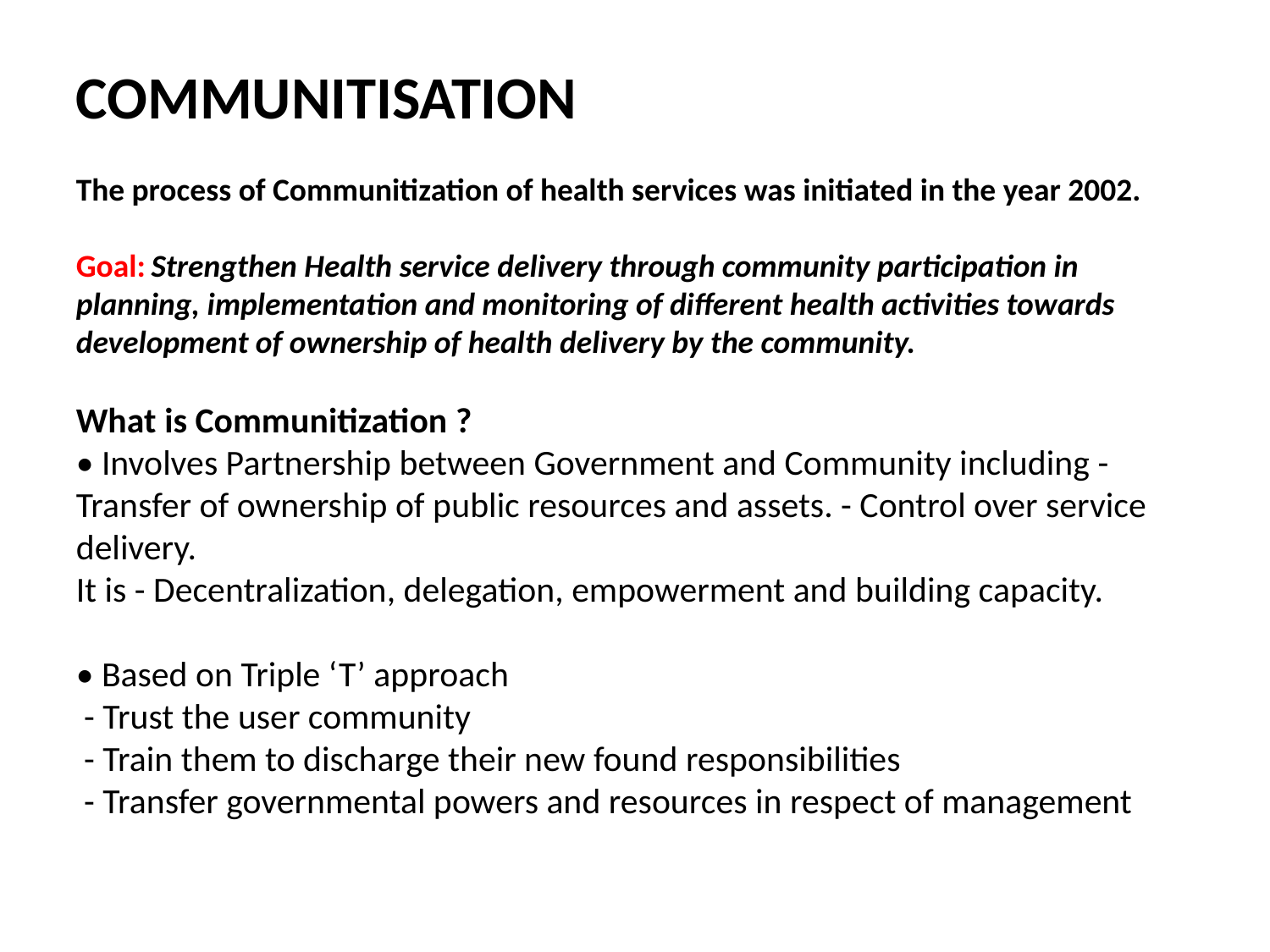

COMMUNITISATION

The process of Communitization of health services was initiated in the year 2002.

Goal: Strengthen Health service delivery through community participation in planning, implementation and monitoring of different health activities towards development of ownership of health delivery by the community.

What is Communitization ?
• Involves Partnership between Government and Community including - Transfer of ownership of public resources and assets. - Control over service delivery.
It is - Decentralization, delegation, empowerment and building capacity.

• Based on Triple ‘T’ approach
 - Trust the user community
 - Train them to discharge their new found responsibilities
 - Transfer governmental powers and resources in respect of management